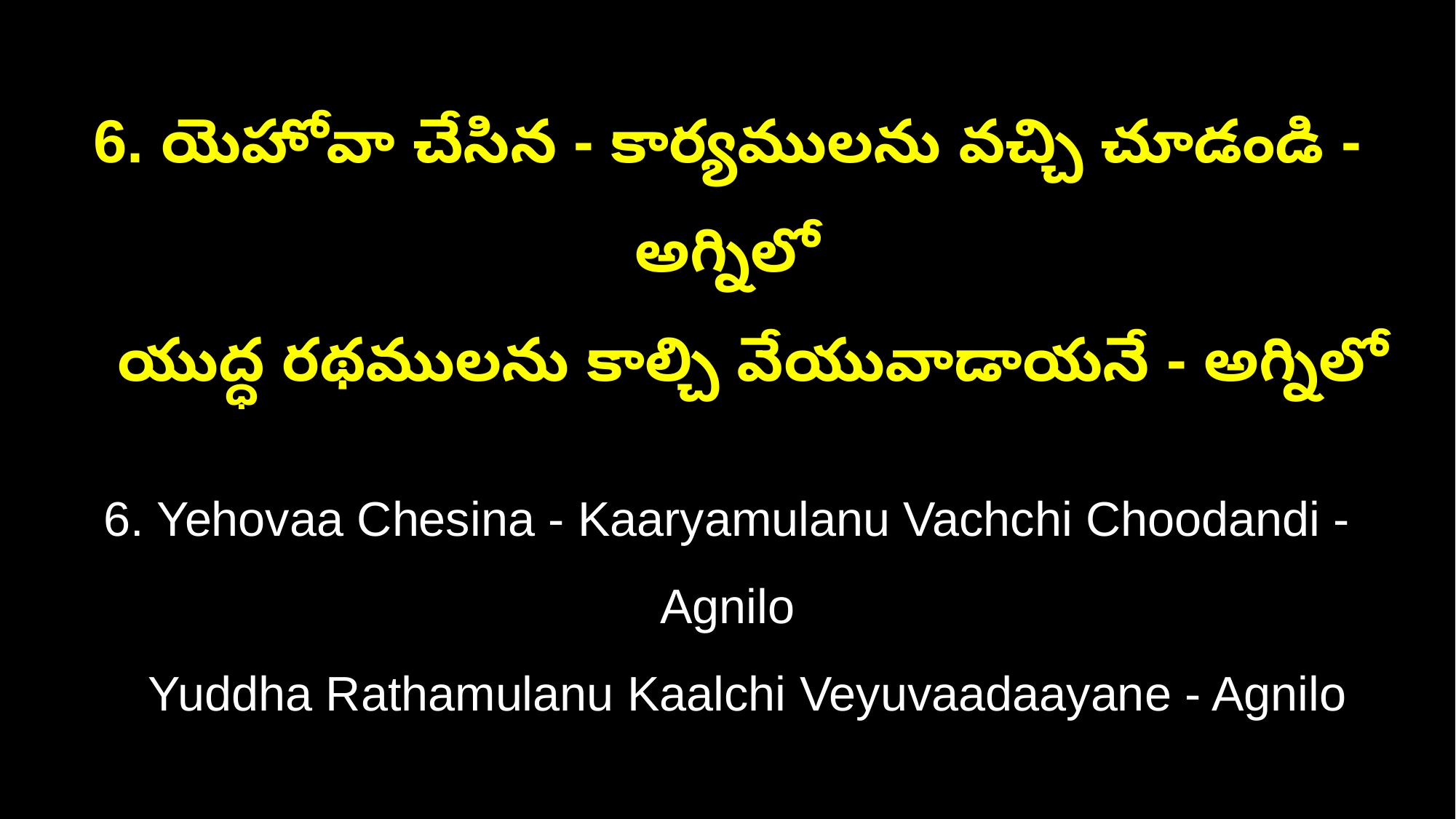

6. యెహోవా చేసిన - కార్యములను వచ్చి చూడండి - అగ్నిలో
   యుద్ధ రథములను కాల్చి వేయువాడాయనే - అగ్నిలో
6. Yehovaa Chesina - Kaaryamulanu Vachchi Choodandi - Agnilo
   Yuddha Rathamulanu Kaalchi Veyuvaadaayane - Agnilo